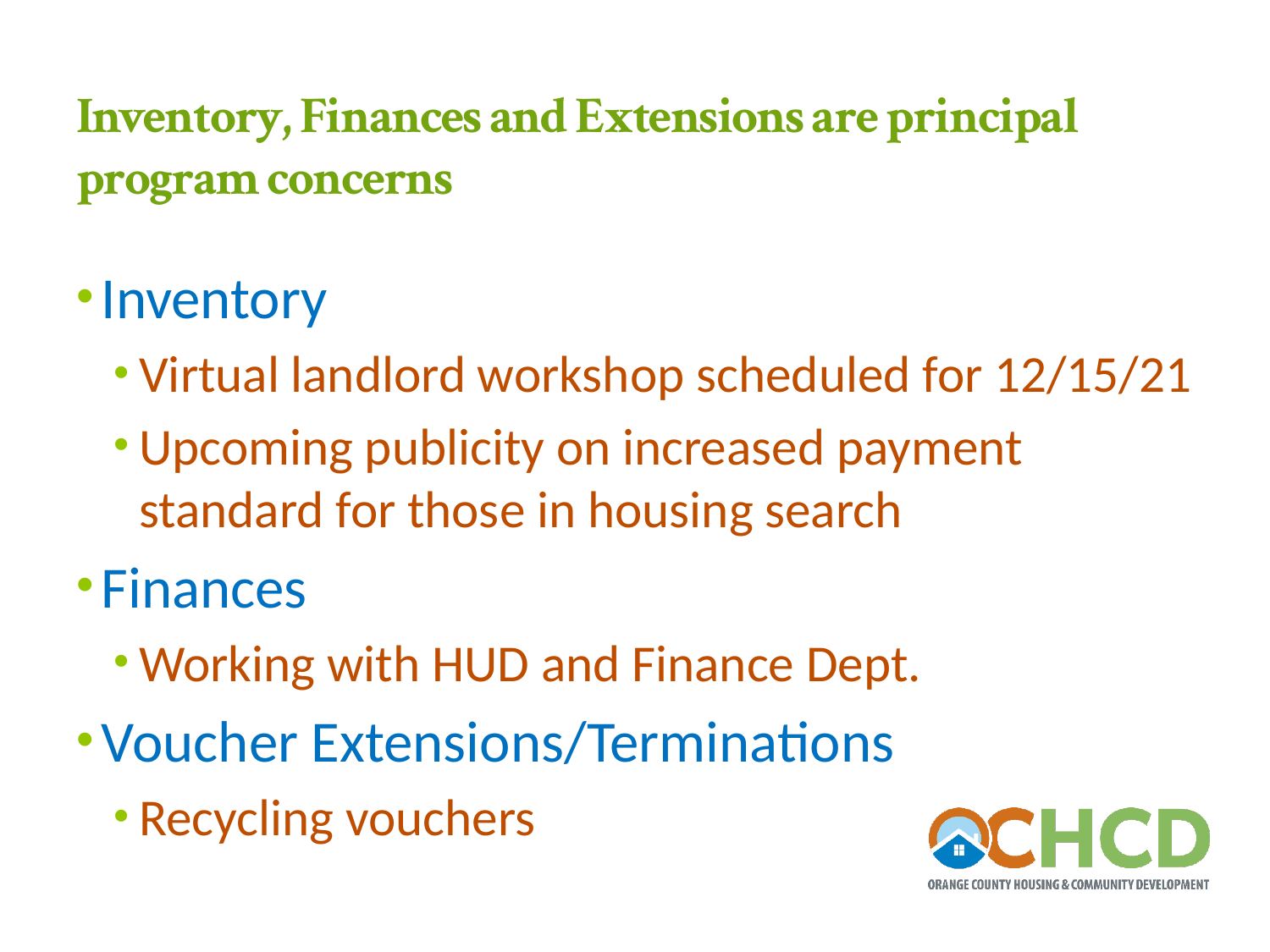

# Inventory, Finances and Extensions are principal program concerns
Inventory
Virtual landlord workshop scheduled for 12/15/21
Upcoming publicity on increased payment standard for those in housing search
Finances
Working with HUD and Finance Dept.
Voucher Extensions/Terminations
Recycling vouchers